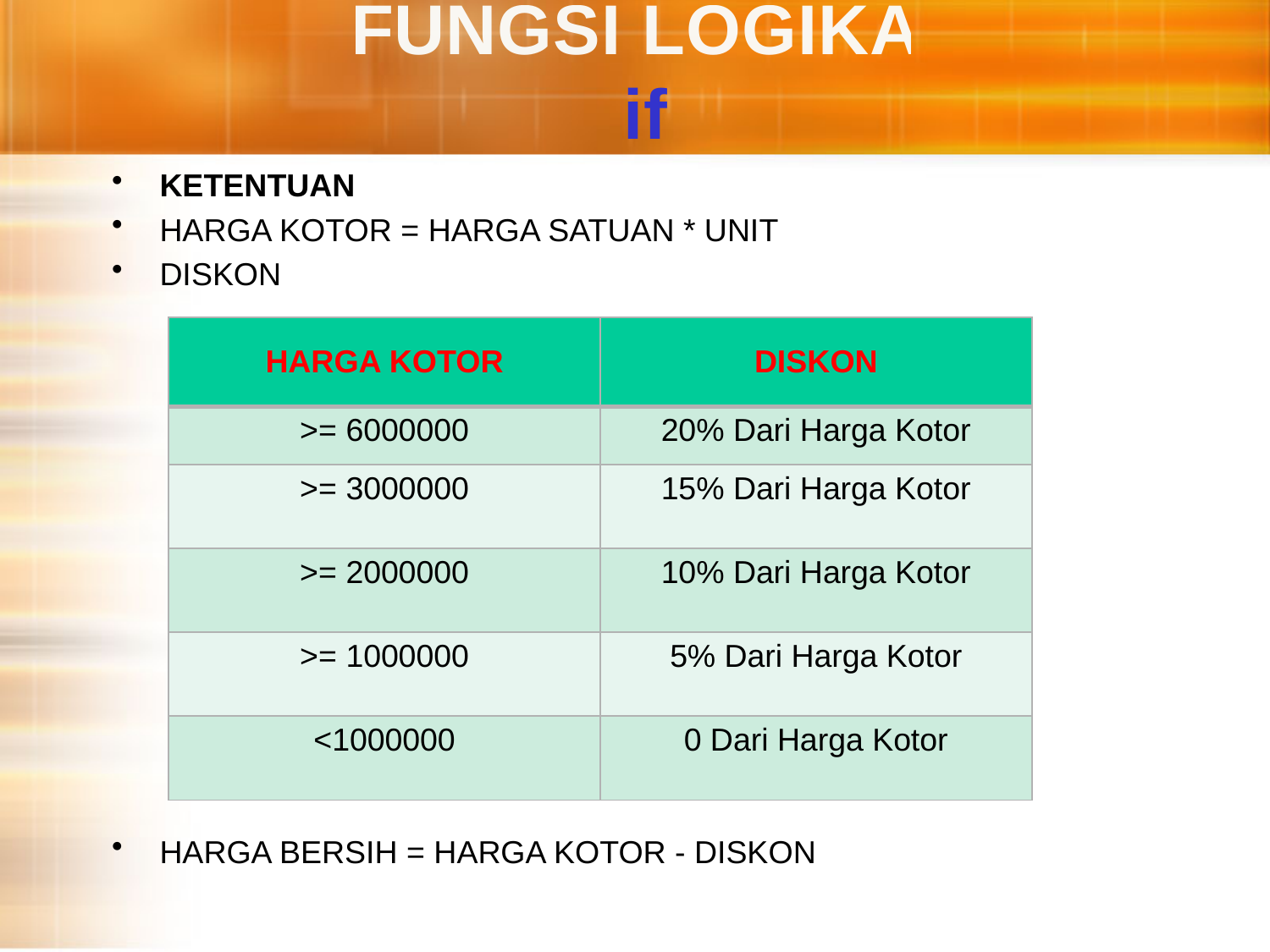

# FUNGSI LOGIKA if
KETENTUAN
HARGA KOTOR = HARGA SATUAN * UNIT
DISKON

HARGA BERSIH = HARGA KOTOR - DISKON

| HARGA KOTOR | DISKON |
| --- | --- |
| >= 6000000 | 20% Dari Harga Kotor |
| >= 3000000 | 15% Dari Harga Kotor |
| >= 2000000 | 10% Dari Harga Kotor |
| >= 1000000 | 5% Dari Harga Kotor |
| <1000000 | 0 Dari Harga Kotor |